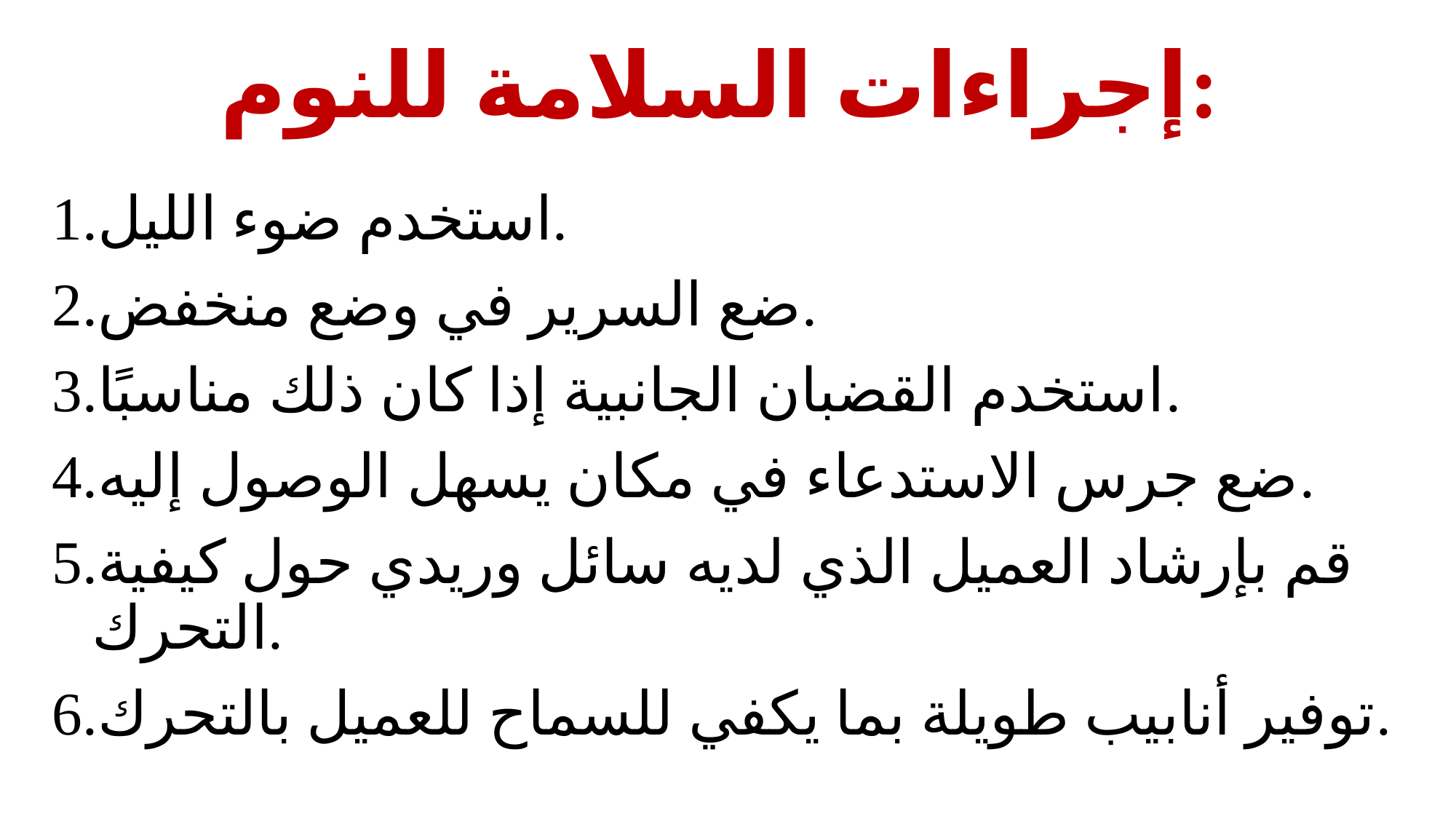

# إجراءات السلامة للنوم:
استخدم ضوء الليل.
ضع السرير في وضع منخفض.
استخدم القضبان الجانبية إذا كان ذلك مناسبًا.
ضع جرس الاستدعاء في مكان يسهل الوصول إليه.
قم بإرشاد العميل الذي لديه سائل وريدي حول كيفية التحرك.
توفير أنابيب طويلة بما يكفي للسماح للعميل بالتحرك.